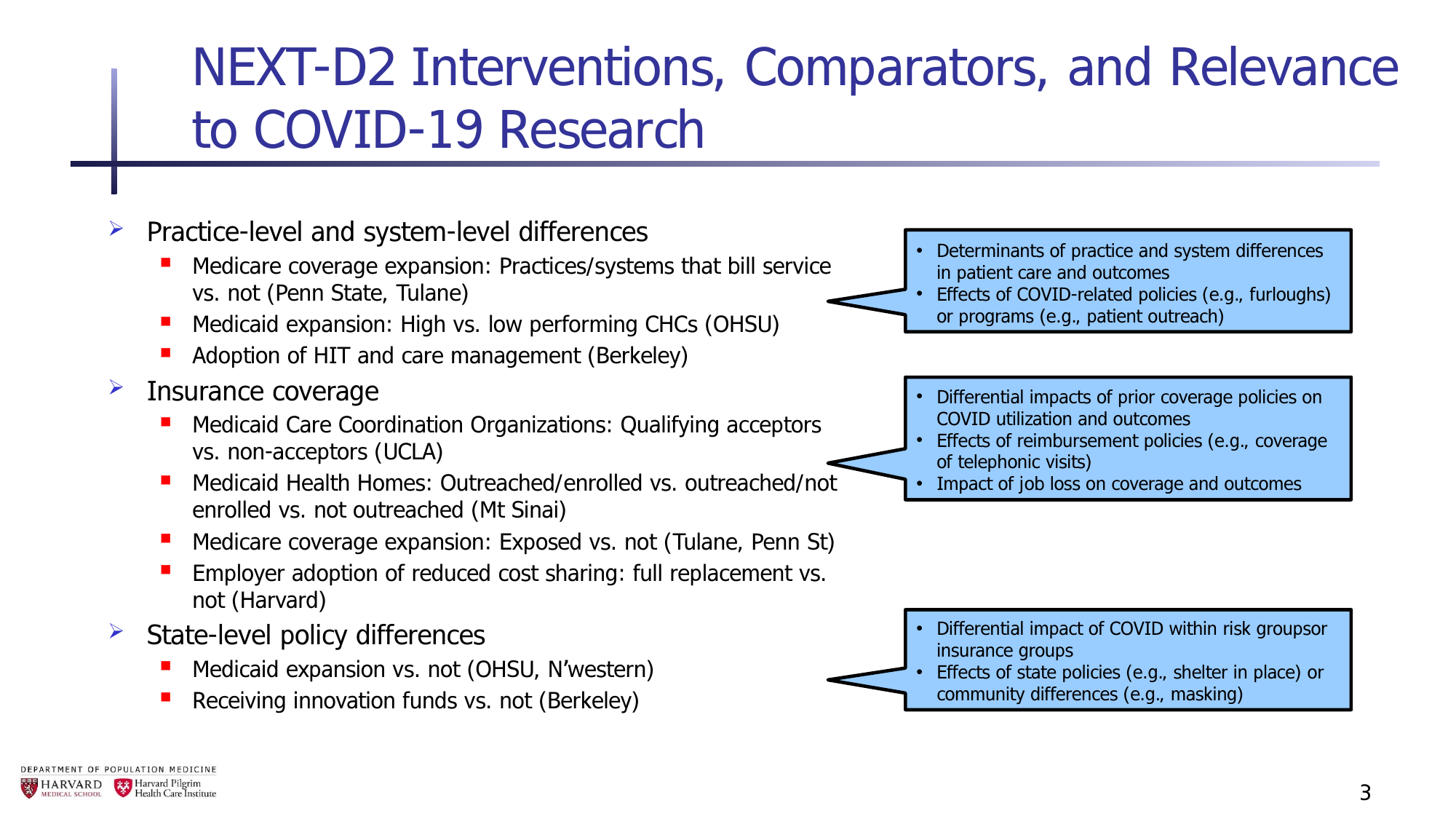

# NEXT-D2 Interventions, Comparators, and Relevance to COVID-19 Research
Practice-level and system-level differences
Medicare coverage expansion: Practices/systems that bill service vs. not (Penn State, Tulane)
Medicaid expansion: High vs. low performing CHCs (OHSU)
Adoption of HIT and care management (Berkeley)
Insurance coverage
Medicaid Care Coordination Organizations: Qualifying acceptors vs. non-acceptors (UCLA)
Medicaid Health Homes: Outreached/enrolled vs. outreached/not enrolled vs. not outreached (Mt Sinai)
Medicare coverage expansion: Exposed vs. not (Tulane, Penn St)
Employer adoption of reduced cost sharing: full replacement vs. not (Harvard)
State-level policy differences
Medicaid expansion vs. not (OHSU, N’western)
Receiving innovation funds vs. not (Berkeley)
Determinants of practice and system differences in patient care and outcomes
Effects of COVID-related policies (e.g., furloughs) or programs (e.g., patient outreach)

Differential impacts of prior coverage policies on COVID utilization and outcomes
Effects of reimbursement policies (e.g., coverage of telephonic visits)
Impact of job loss on coverage and outcomes
Differential impact of COVID within risk groupsor insurance groups
Effects of state policies (e.g., shelter in place) or community differences (e.g., masking)
3